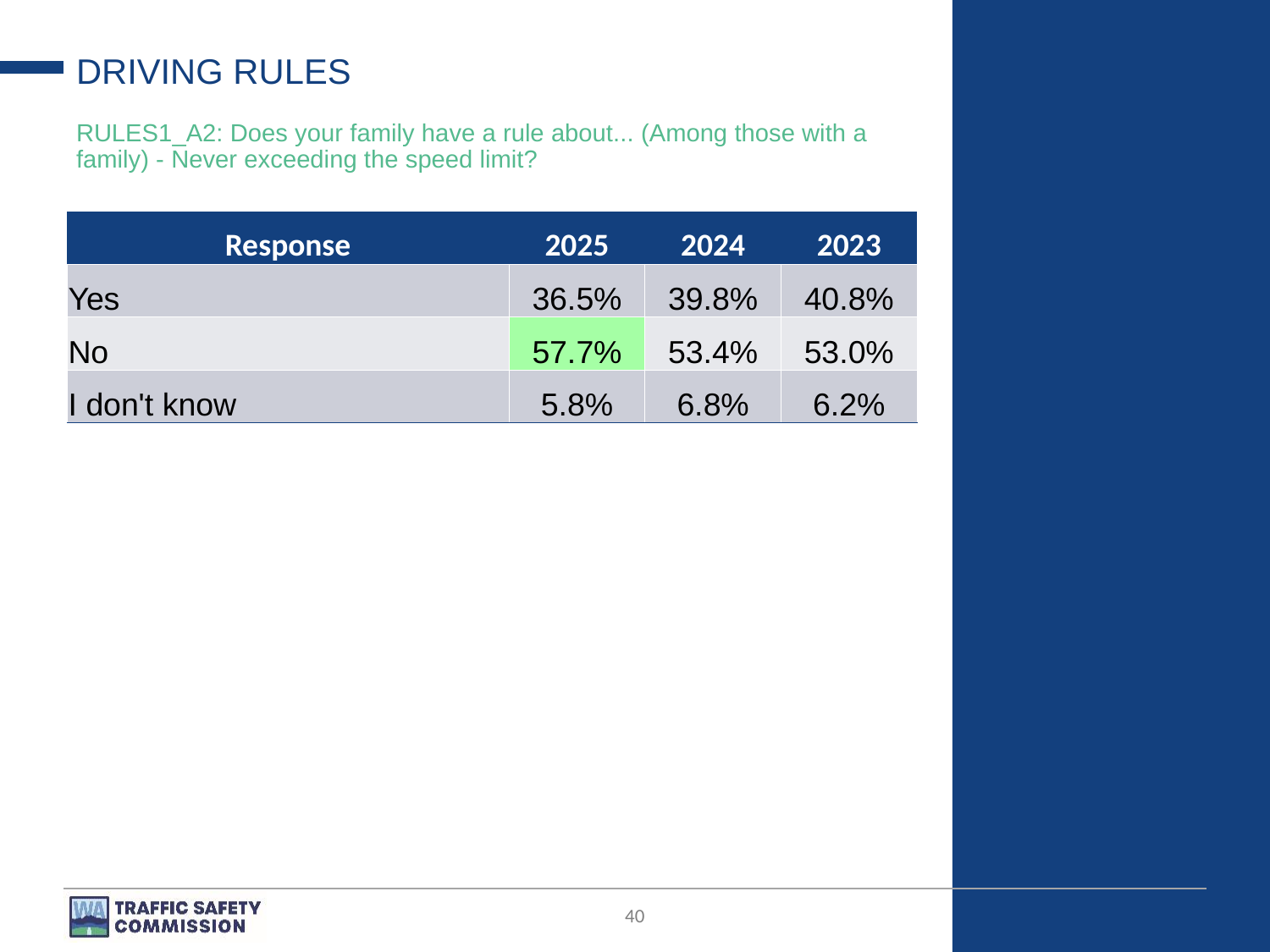

# DRIVING RULES
RULES1_A2: Does your family have a rule about... (Among those with a family) - Never exceeding the speed limit?
| Response | 2025 | 2024 | 2023 |
| --- | --- | --- | --- |
| Yes | 36.5% | 39.8% | 40.8% |
| No | 57.7% | 53.4% | 53.0% |
| I don't know | 5.8% | 6.8% | 6.2% |